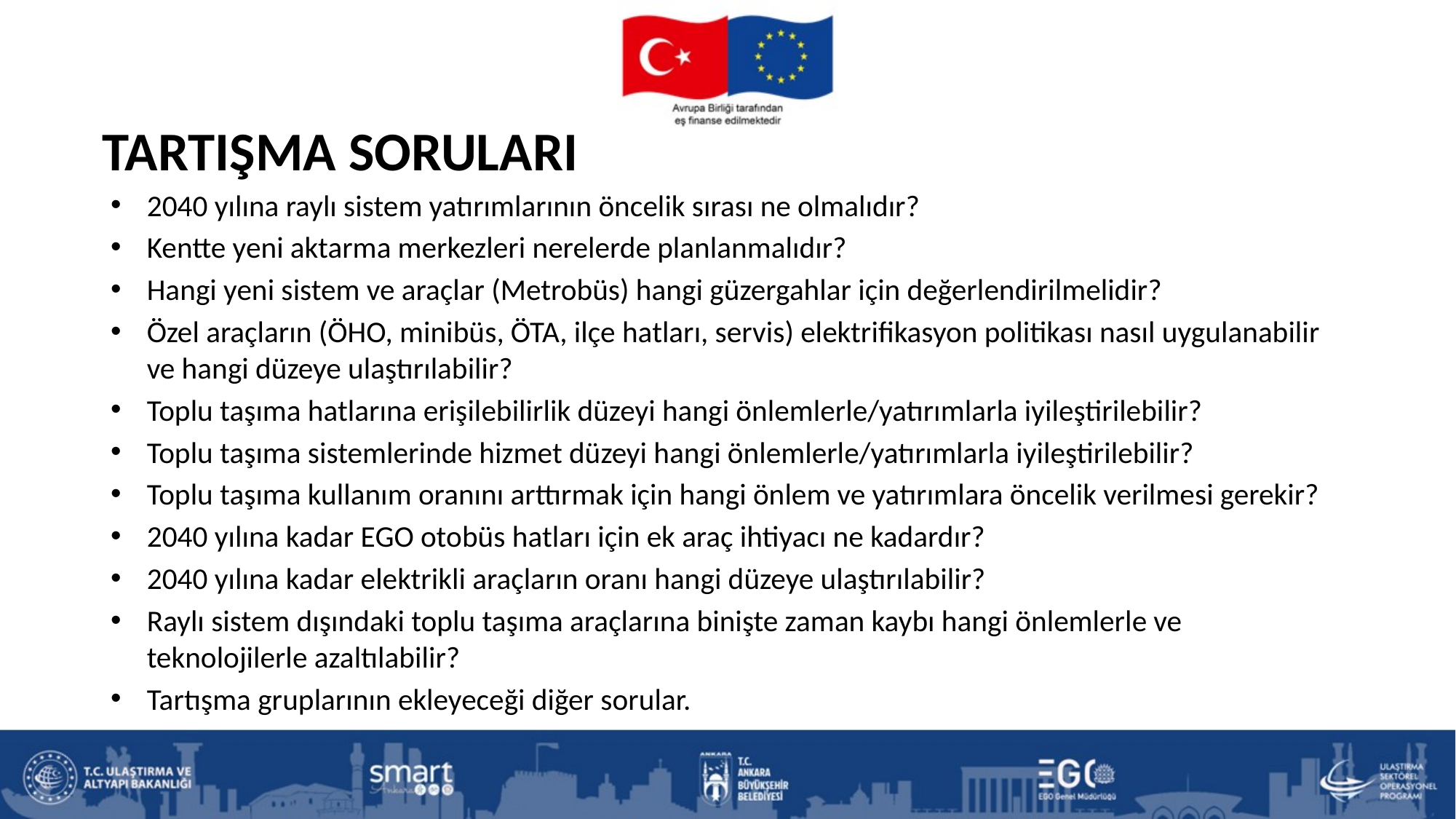

# TARTIŞMA SORULARI
2040 yılına raylı sistem yatırımlarının öncelik sırası ne olmalıdır?
Kentte yeni aktarma merkezleri nerelerde planlanmalıdır?
Hangi yeni sistem ve araçlar (Metrobüs) hangi güzergahlar için değerlendirilmelidir?
Özel araçların (ÖHO, minibüs, ÖTA, ilçe hatları, servis) elektrifikasyon politikası nasıl uygulanabilir ve hangi düzeye ulaştırılabilir?
Toplu taşıma hatlarına erişilebilirlik düzeyi hangi önlemlerle/yatırımlarla iyileştirilebilir?
Toplu taşıma sistemlerinde hizmet düzeyi hangi önlemlerle/yatırımlarla iyileştirilebilir?
Toplu taşıma kullanım oranını arttırmak için hangi önlem ve yatırımlara öncelik verilmesi gerekir?
2040 yılına kadar EGO otobüs hatları için ek araç ihtiyacı ne kadardır?
2040 yılına kadar elektrikli araçların oranı hangi düzeye ulaştırılabilir?
Raylı sistem dışındaki toplu taşıma araçlarına binişte zaman kaybı hangi önlemlerle ve teknolojilerle azaltılabilir?
Tartışma gruplarının ekleyeceği diğer sorular.